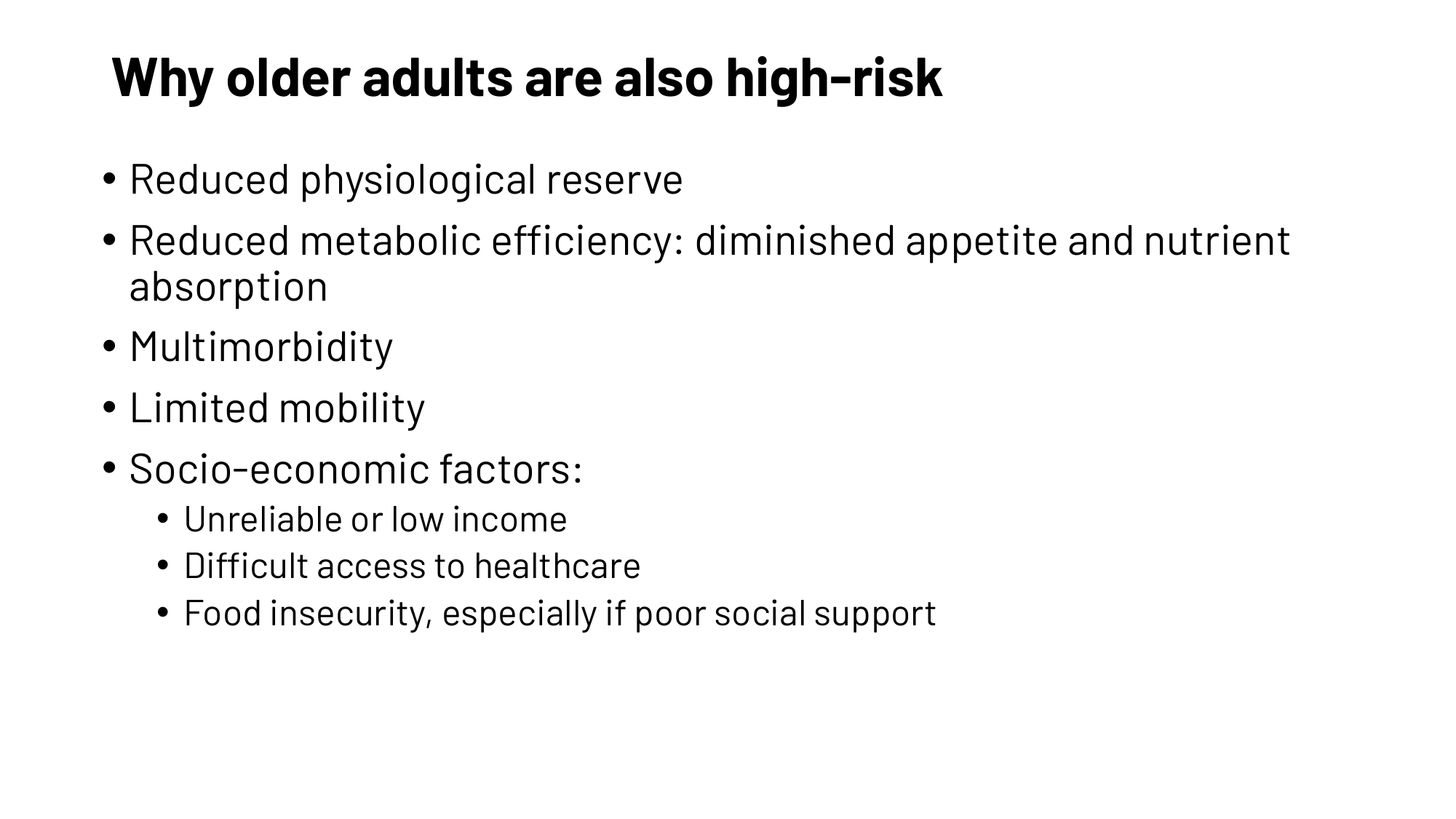

# Why older adults are also high‑risk
Reduced physiological reserve
Reduced metabolic efficiency: diminished appetite and nutrient absorption
Multimorbidity
Limited mobility
Socio-economic factors:
Unreliable or low income
Difficult access to healthcare
Food insecurity, especially if poor social support